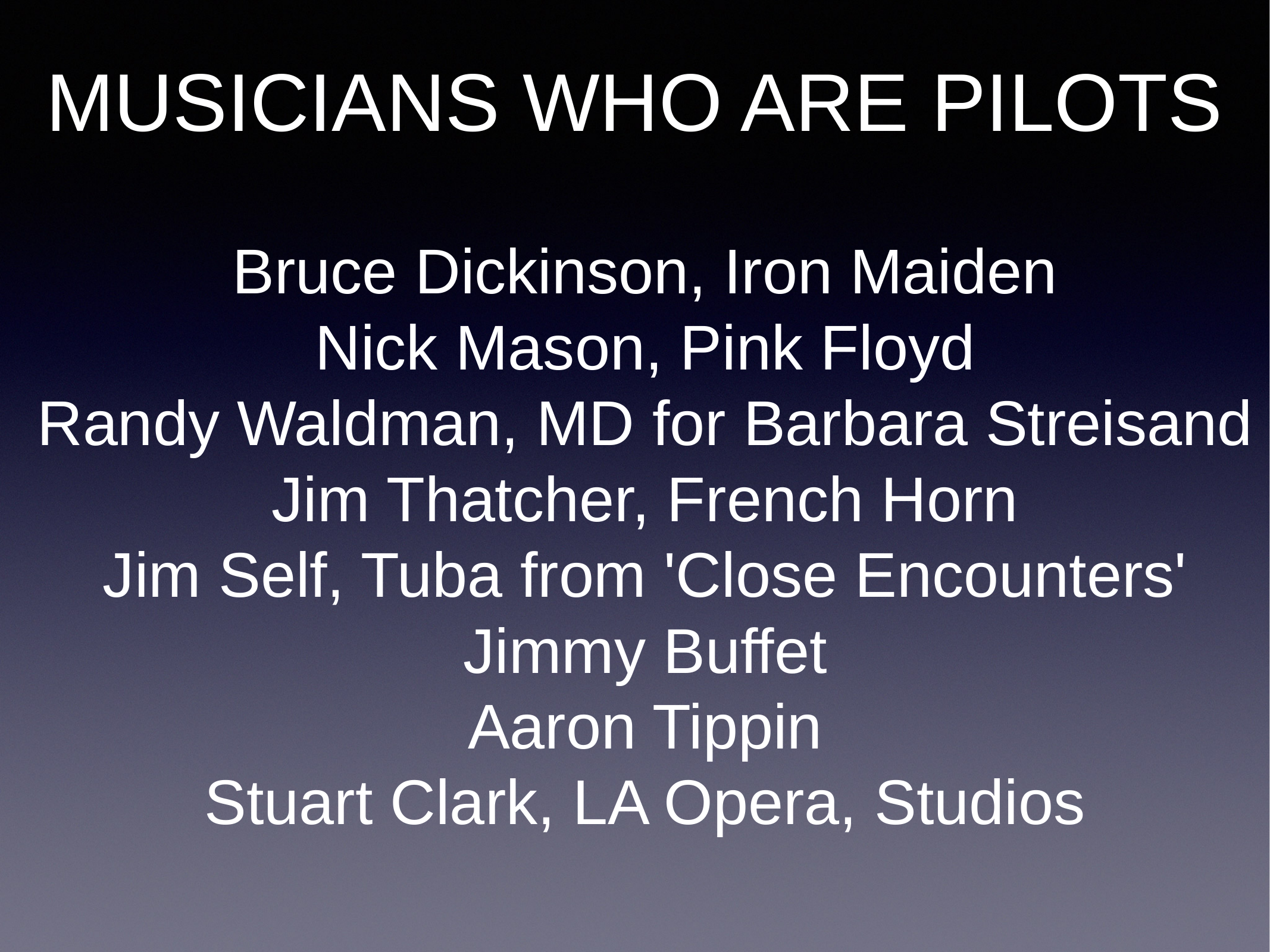

MUSICIANS WHO ARE PILOTS
Bruce Dickinson, Iron Maiden
Nick Mason, Pink Floyd
Randy Waldman, MD for Barbara Streisand
Jim Thatcher, French Horn
Jim Self, Tuba from 'Close Encounters'
Jimmy Buffet
Aaron Tippin
Stuart Clark, LA Opera, Studios